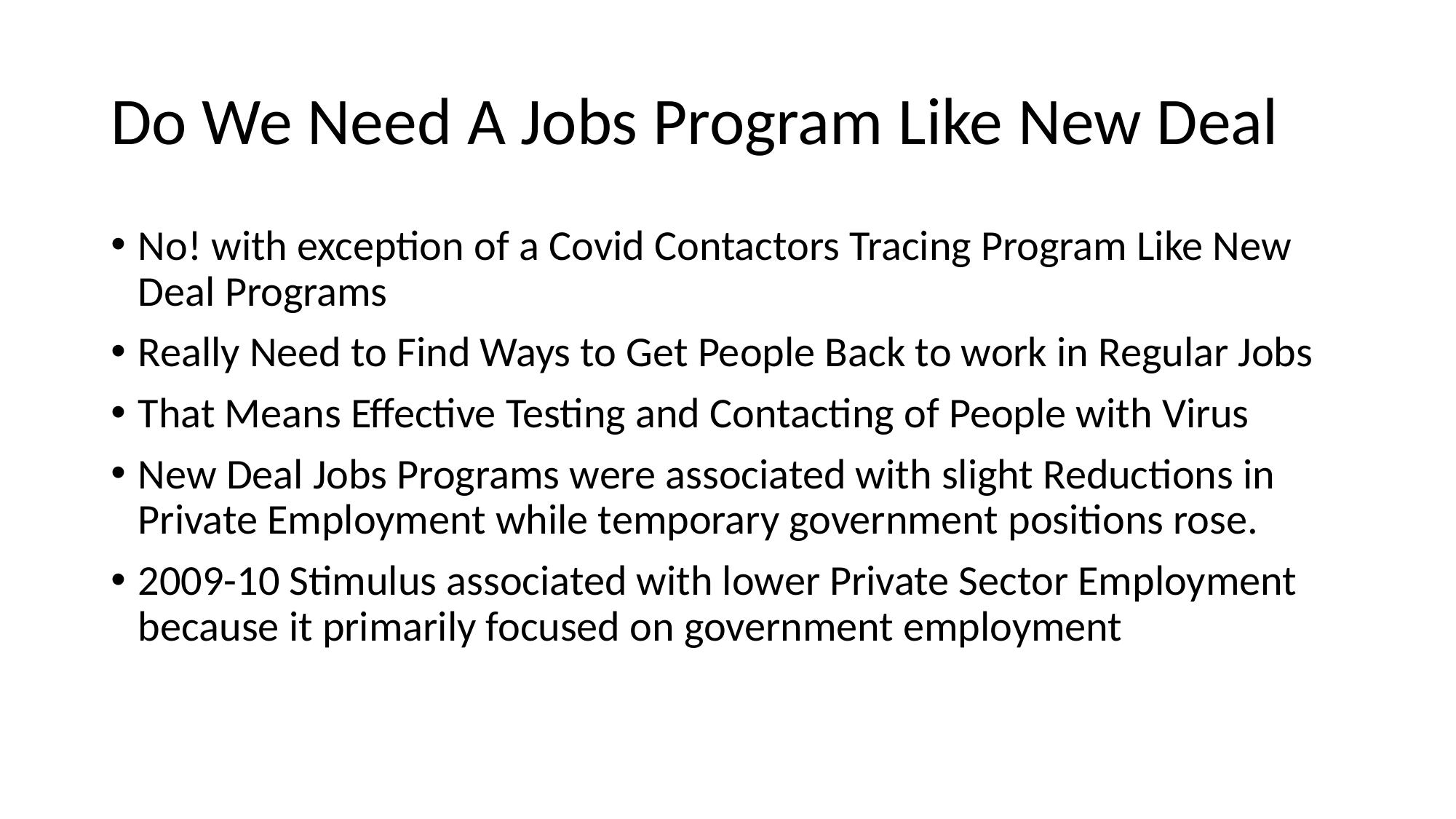

# Do We Need A Jobs Program Like New Deal
No! with exception of a Covid Contactors Tracing Program Like New Deal Programs
Really Need to Find Ways to Get People Back to work in Regular Jobs
That Means Effective Testing and Contacting of People with Virus
New Deal Jobs Programs were associated with slight Reductions in Private Employment while temporary government positions rose.
2009-10 Stimulus associated with lower Private Sector Employment because it primarily focused on government employment